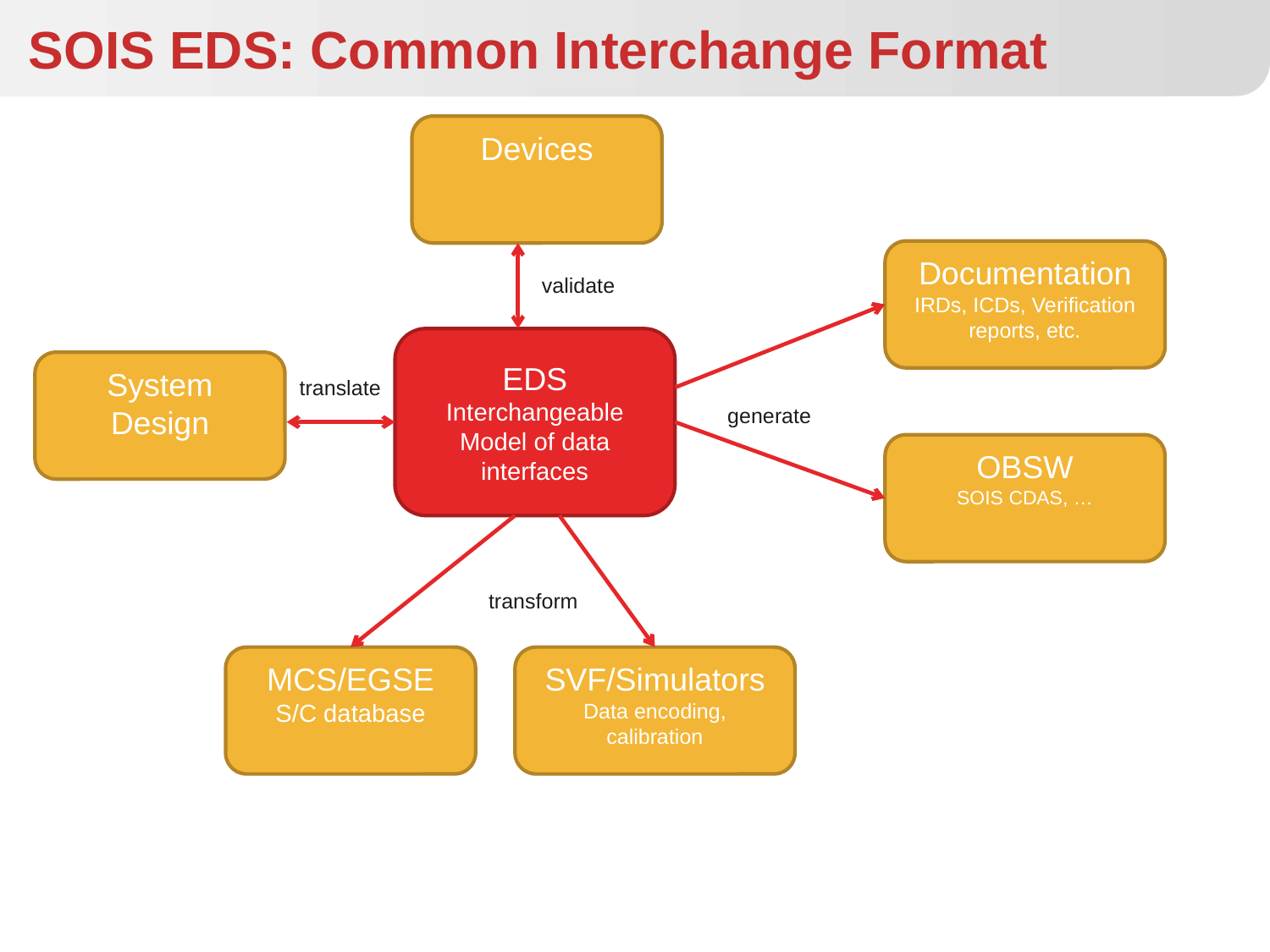

# SOIS EDS: Common Interchange Format
Devices

Documentation
IRDs, ICDs, Verification reports, etc.

validate
EDS
Interchangeable Model of data interfaces
System Design

translate
generate
OBSW
SOIS CDAS, …
transform
MCS/EGSE
S/C database

SVF/Simulators
Data encoding, calibration